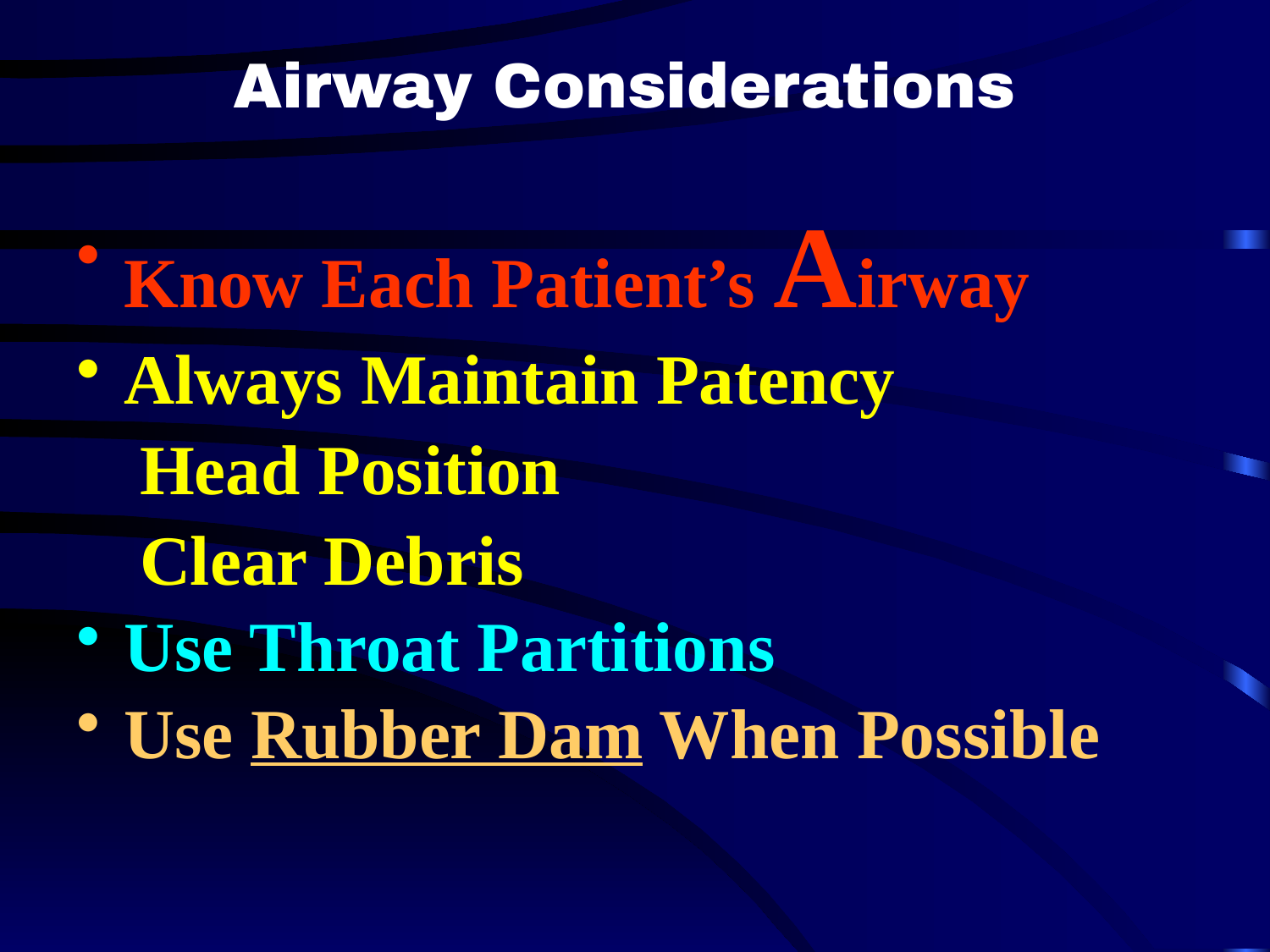

Airway Considerations
Know Each Patient’s Airway
Always Maintain Patency
Head Position
Clear Debris
Use Throat Partitions
Use Rubber Dam When Possible